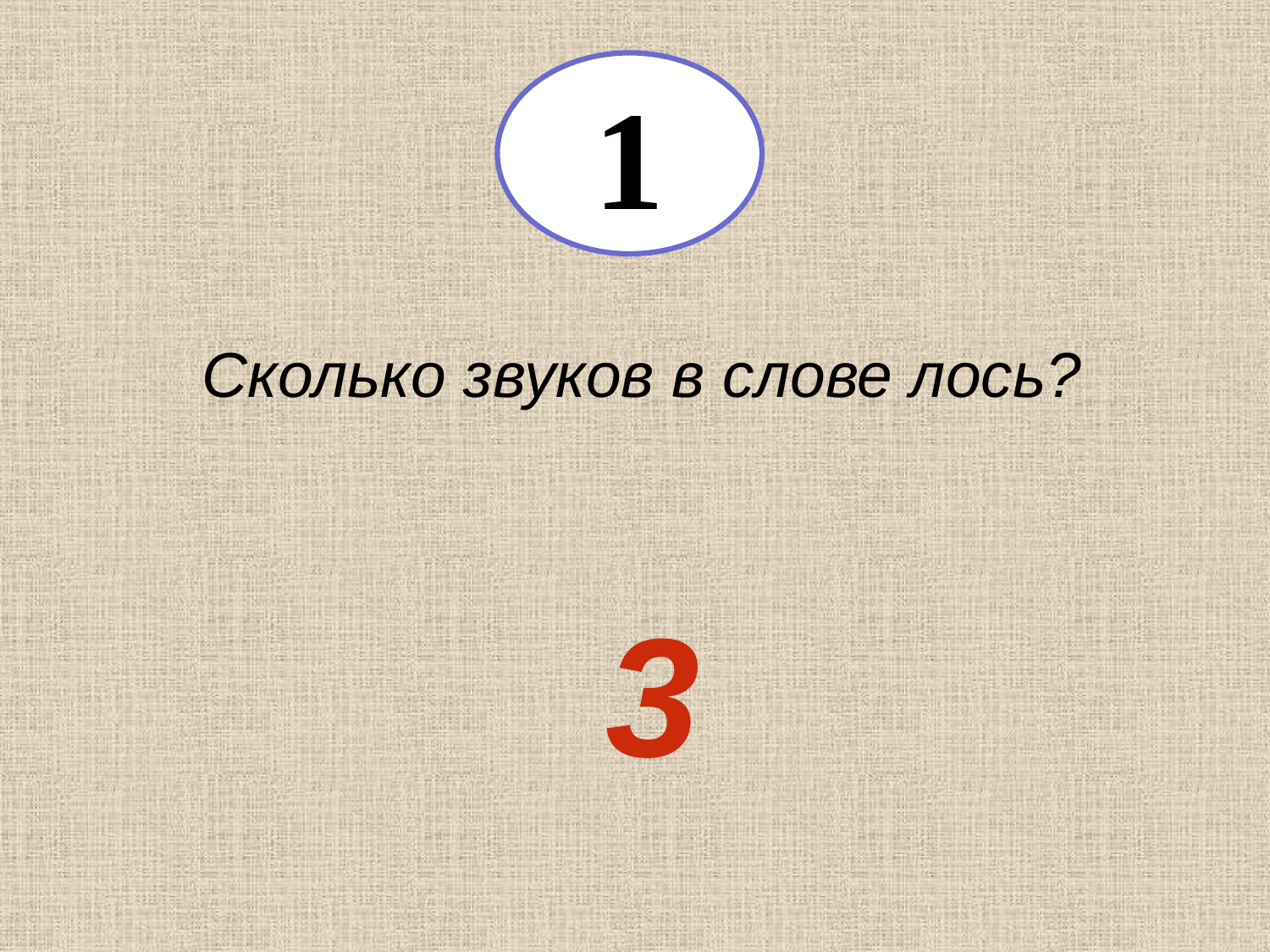

1
Сколько звуков в слове лось?
3